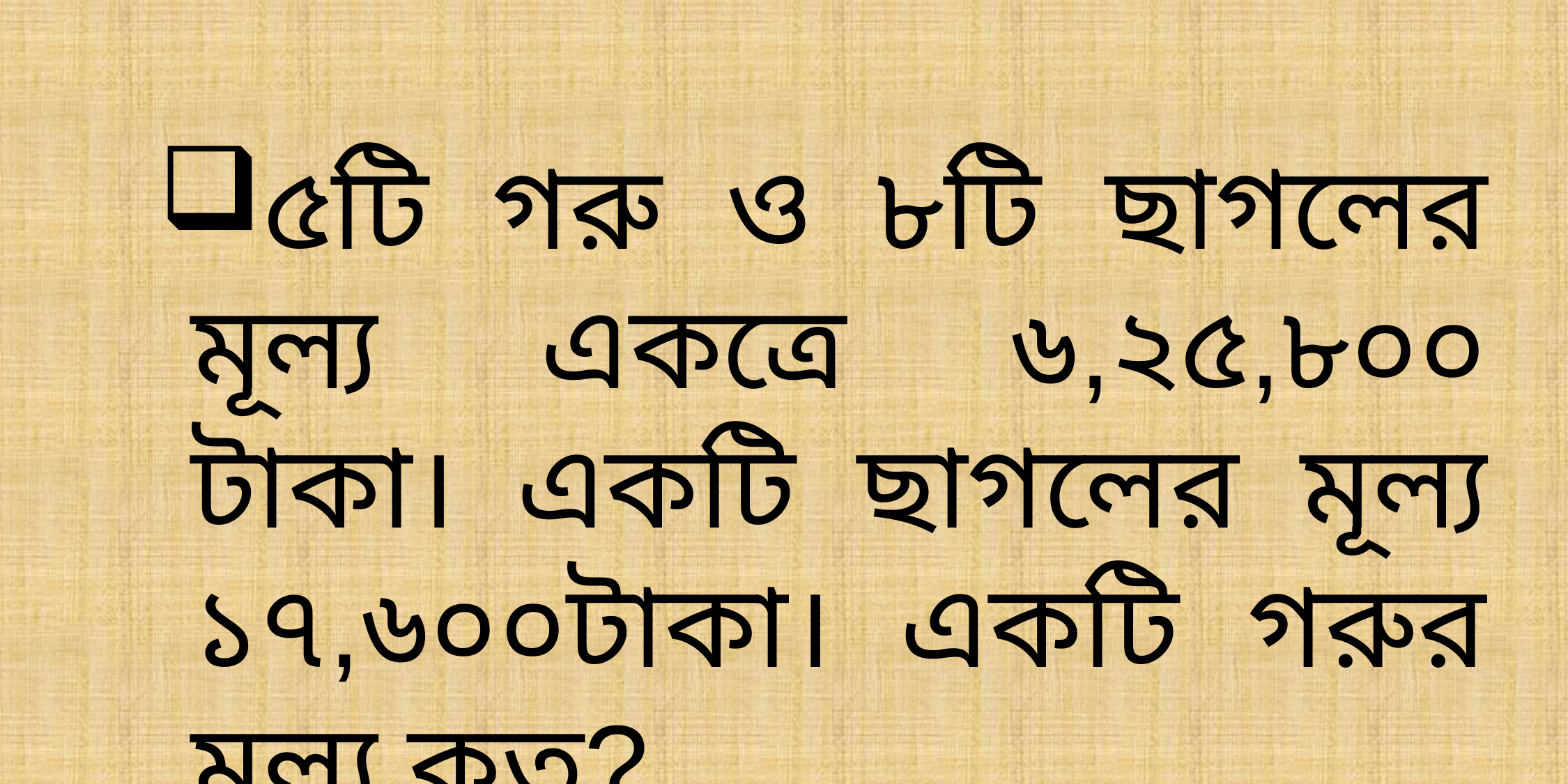

৫টি গরু ও ৮টি ছাগলের মূল্য একত্রে ৬,২৫,৮০০ টাকা। একটি ছাগলের মূল্য ১৭,৬০০টাকা। একটি গরুর মূল্য কত?